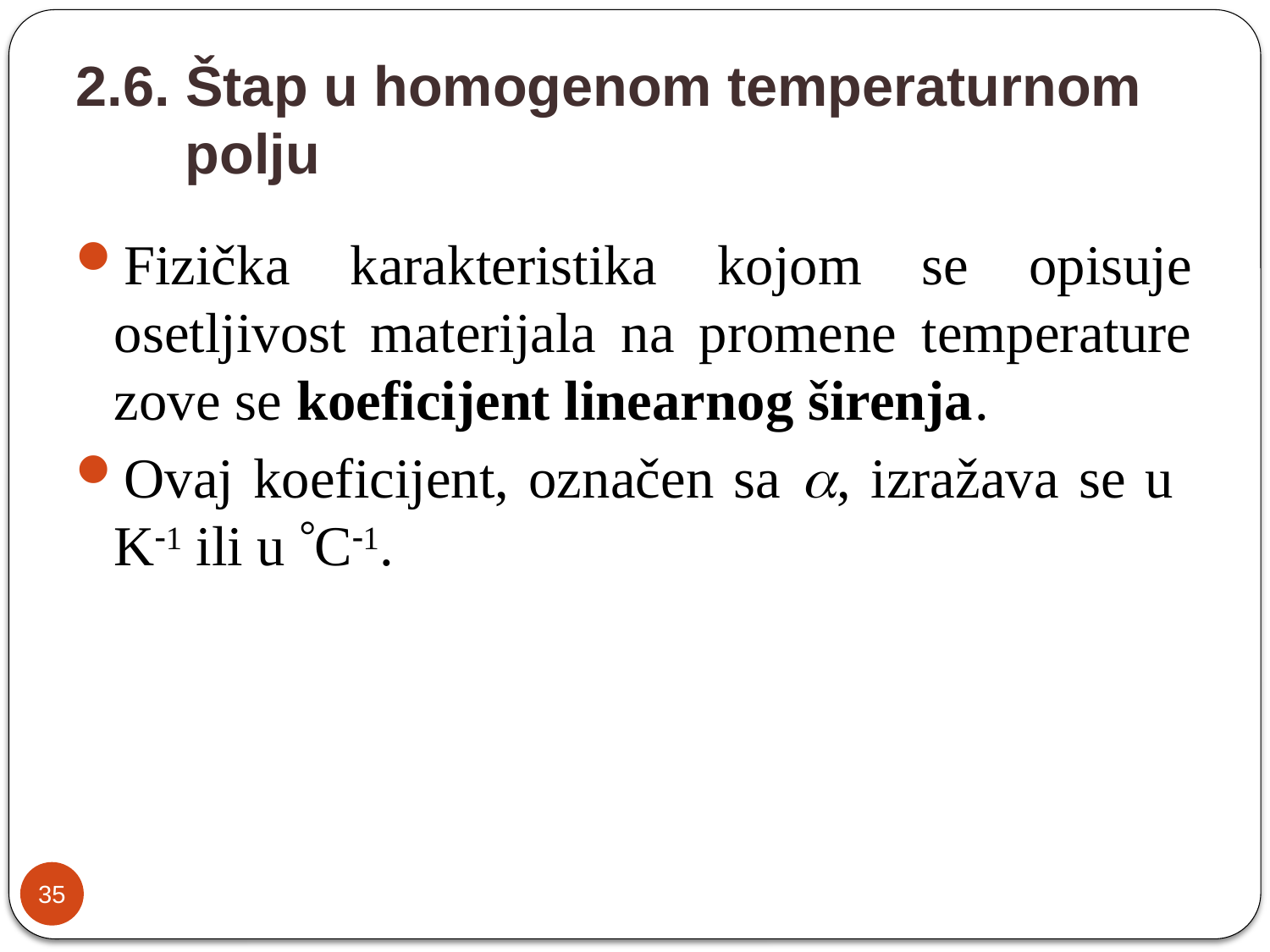

# 2.6. Štap u homogenom temperaturnom polju
Fizička karakteristika kojom se opisuje osetljivost materijala na promene temperature zove se koeficijent linearnog širenja.
Ovaj koeficijent, označen sa α, izražava se u  K−1 ili u °C−1.
35